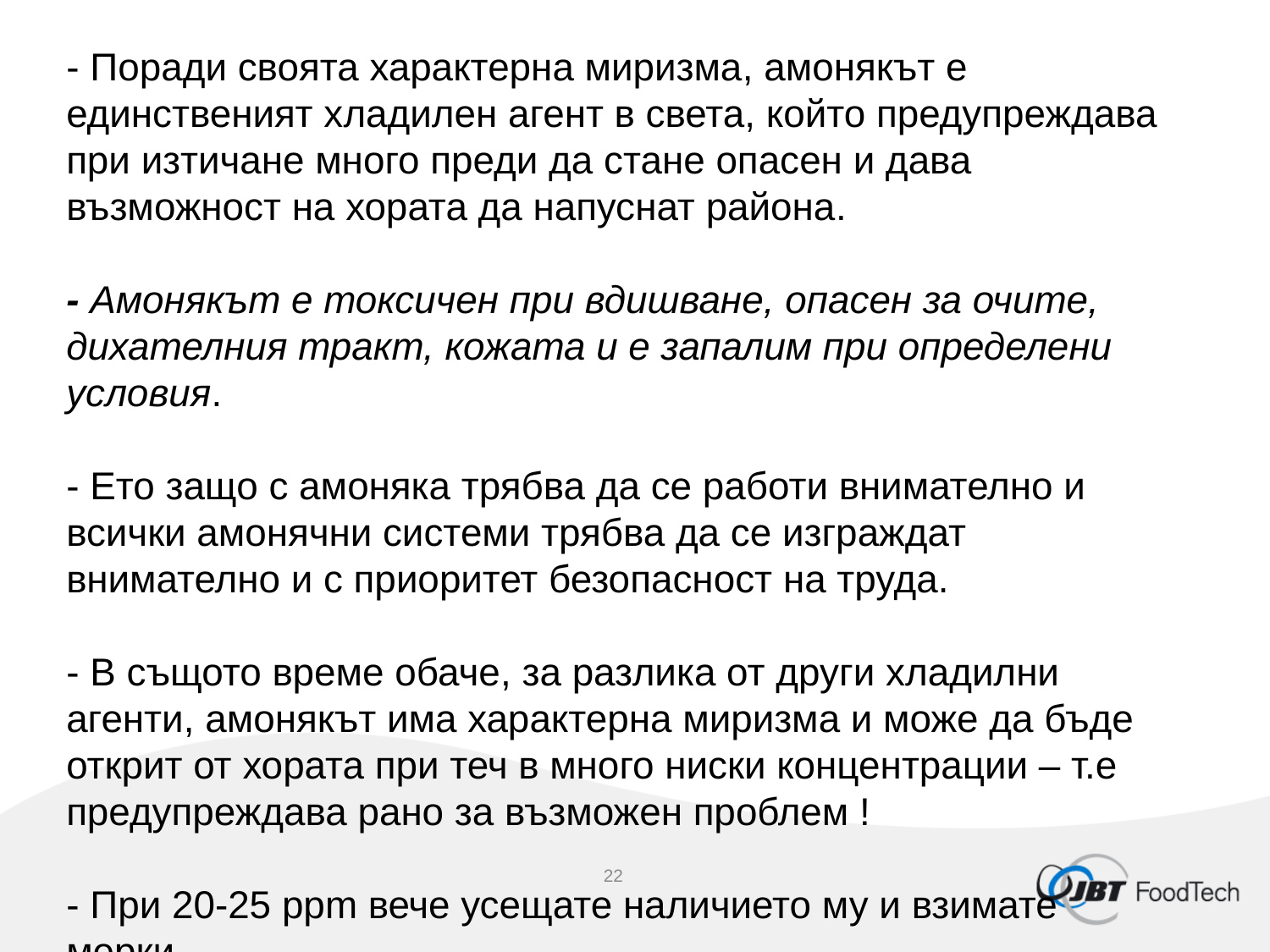

# NH3 – амоняк - Поради своята характерна миризма, амонякът е единственият хладилен агент в света, който предупреждава при изтичане много преди да стане опасен и дава възможност на хората да напуснат района. - Амонякът е токсичен при вдишване, опасен за очите, дихателния тракт, кожата и е запалим при определени условия. - Ето защо с амоняка трябва да се работи внимателно и всички амонячни системи трябва да се изграждат внимателно и с приоритет безопасност на труда. - В същото време обаче, за разлика от други хладилни агенти, амонякът има характерна миризма и може да бъде открит от хората при теч в много ниски концентрации – т.е предупреждава рано за възможен проблем ! - При 20-25 ppm вече усещате наличието му и взимате мерки.
22